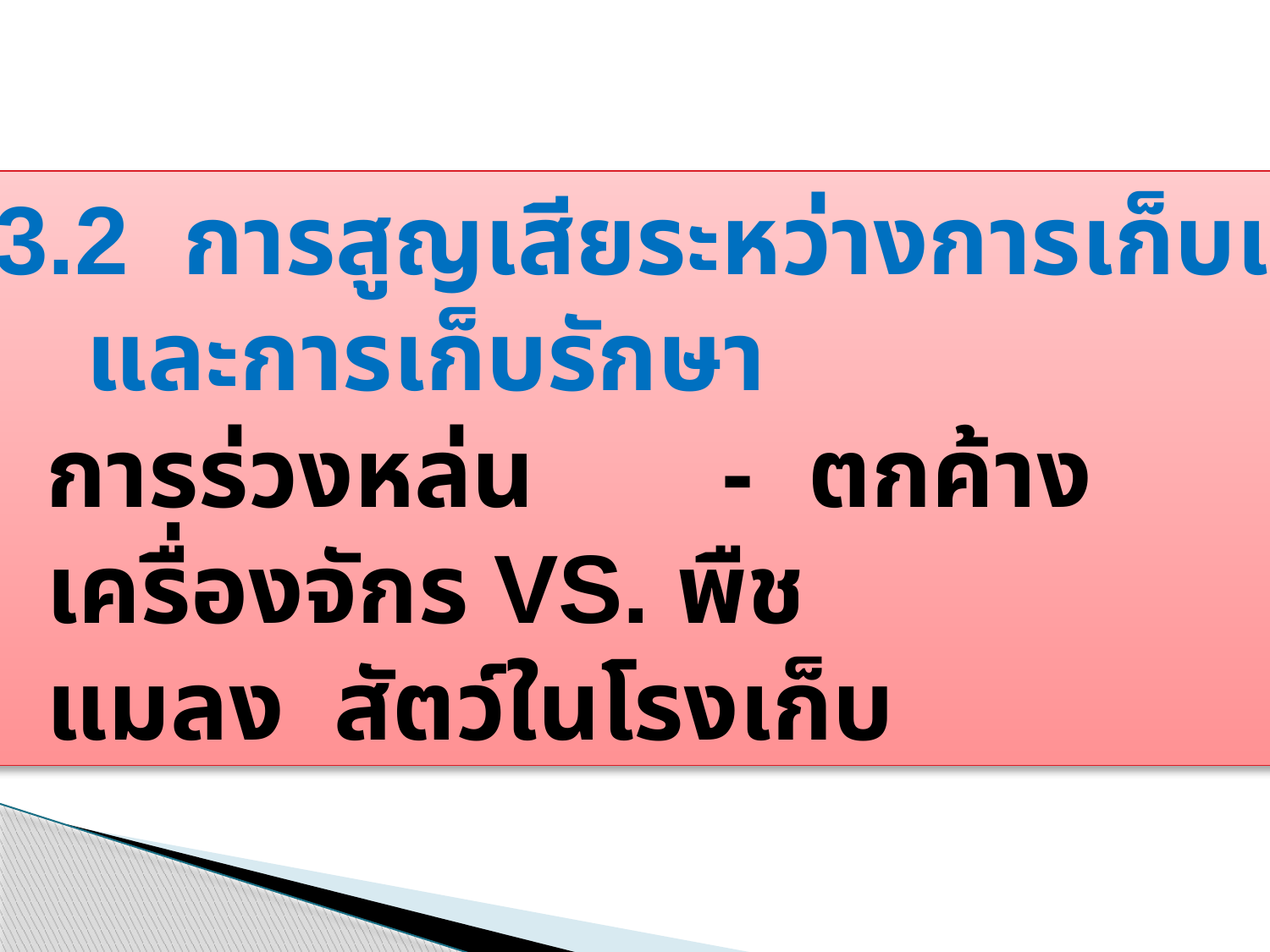

3.4.3.2  การสูญเสียระหว่างการเก็บเกี่ยว
	     และการเก็บรักษา
	-  การร่วงหล่น		-  ตกค้าง
	-  เครื่องจักร VS. พืช
	-  แมลง  สัตว์ในโรงเก็บ